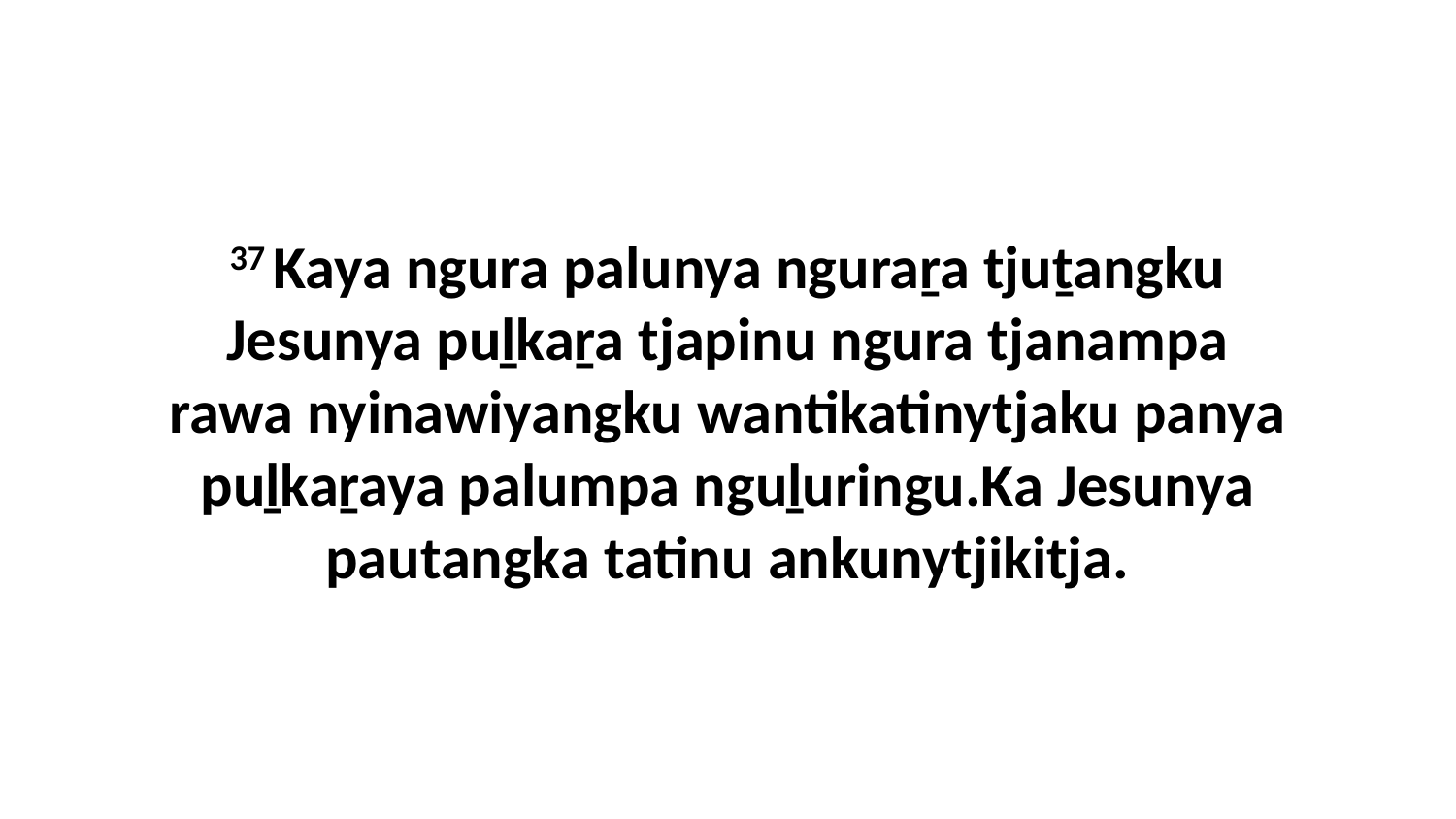

37 Kaya ngura palunya nguraṟa tjuṯangku Jesunya puḻkaṟa tjapinu ngura tjanampa rawa nyinawiyangku wantikatinytjaku panya puḻkaṟaya palumpa nguḻuringu.Ka Jesunya pautangka tatinu ankunytjikitja.